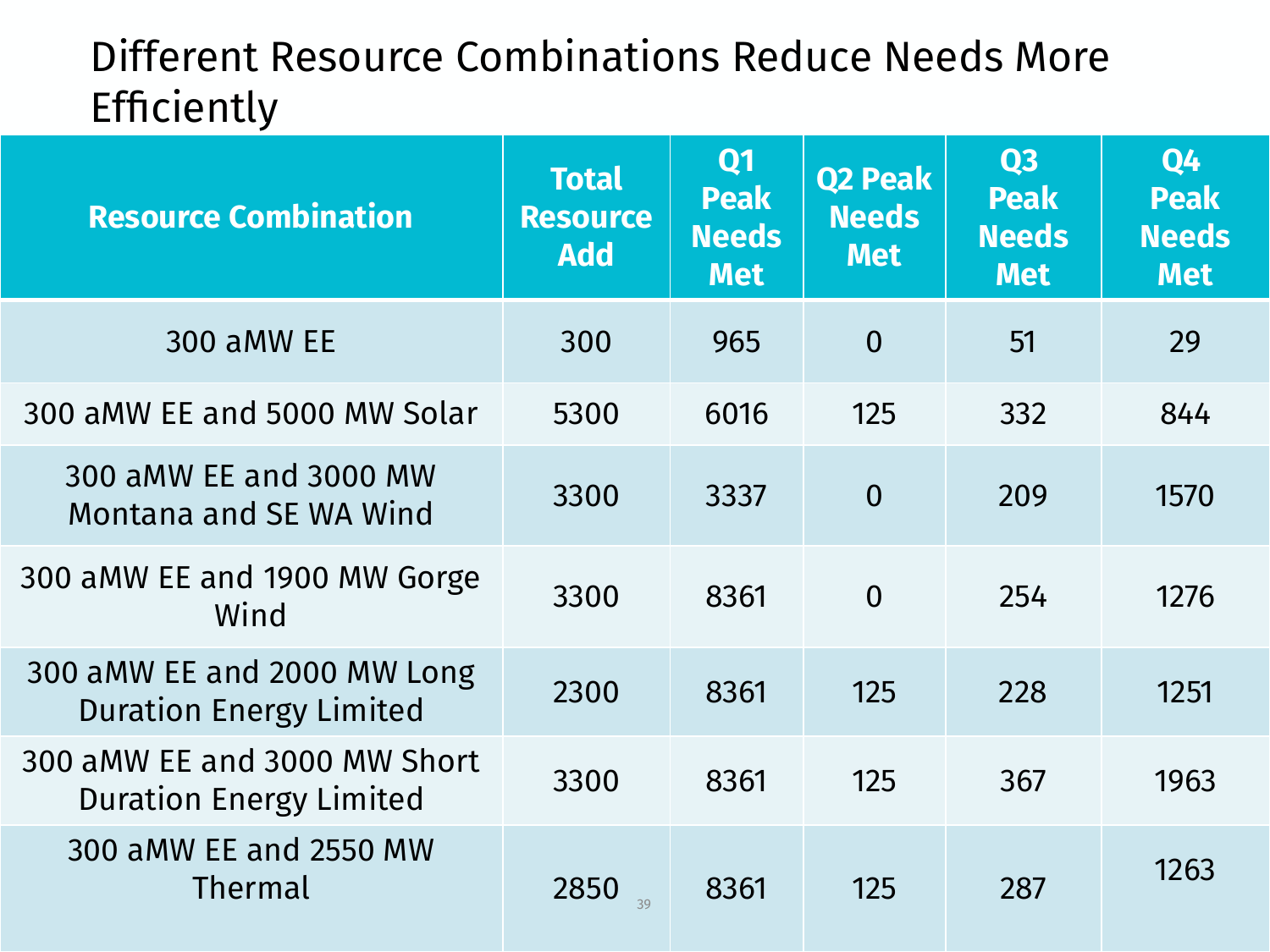

Different Resource Combinations Reduce Needs More Efficiently
| Resource Combination | Total Resource Add | Q1 Peak Needs Met | Q2 Peak Needs Met | Q3 Peak Needs Met | Q4 Peak Needs Met |
| --- | --- | --- | --- | --- | --- |
| 300 aMW EE | 300 | 965 | 0 | 51 | 29 |
| 300 aMW EE and 5000 MW Solar | 5300 | 6016 | 125 | 332 | 844 |
| 300 aMW EE and 3000 MW Montana and SE WA Wind | 3300 | 3337 | 0 | 209 | 1570 |
| 300 aMW EE and 1900 MW Gorge Wind | 3300 | 8361 | 0 | 254 | 1276 |
| 300 aMW EE and 2000 MW Long Duration Energy Limited | 2300 | 8361 | 125 | 228 | 1251 |
| 300 aMW EE and 3000 MW Short Duration Energy Limited | 3300 | 8361 | 125 | 367 | 1963 |
| 300 aMW EE and 2550 MW Thermal | 2850 | 8361 | 125 | 287 | 1263 |
39